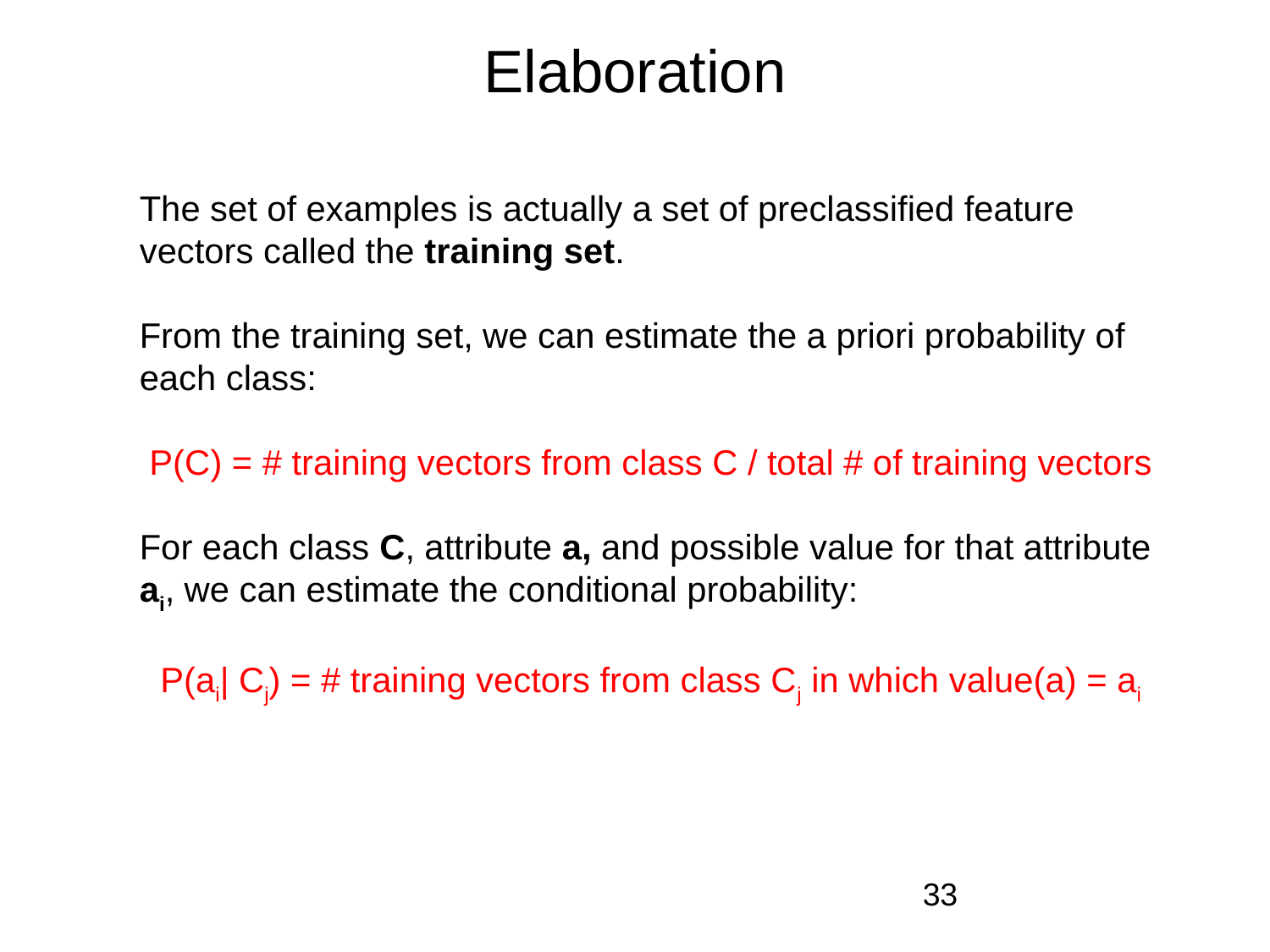

# Elaboration
The set of examples is actually a set of preclassified feature vectors called the training set.

From the training set, we can estimate the a priori probability of each class:

P(C) = # training vectors from class C / total # of training vectors

For each class C, attribute a, and possible value for that attribute ai, we can estimate the conditional probability:

P(ai| Cj) = # training vectors from class Cj in which value(a) = ai

33